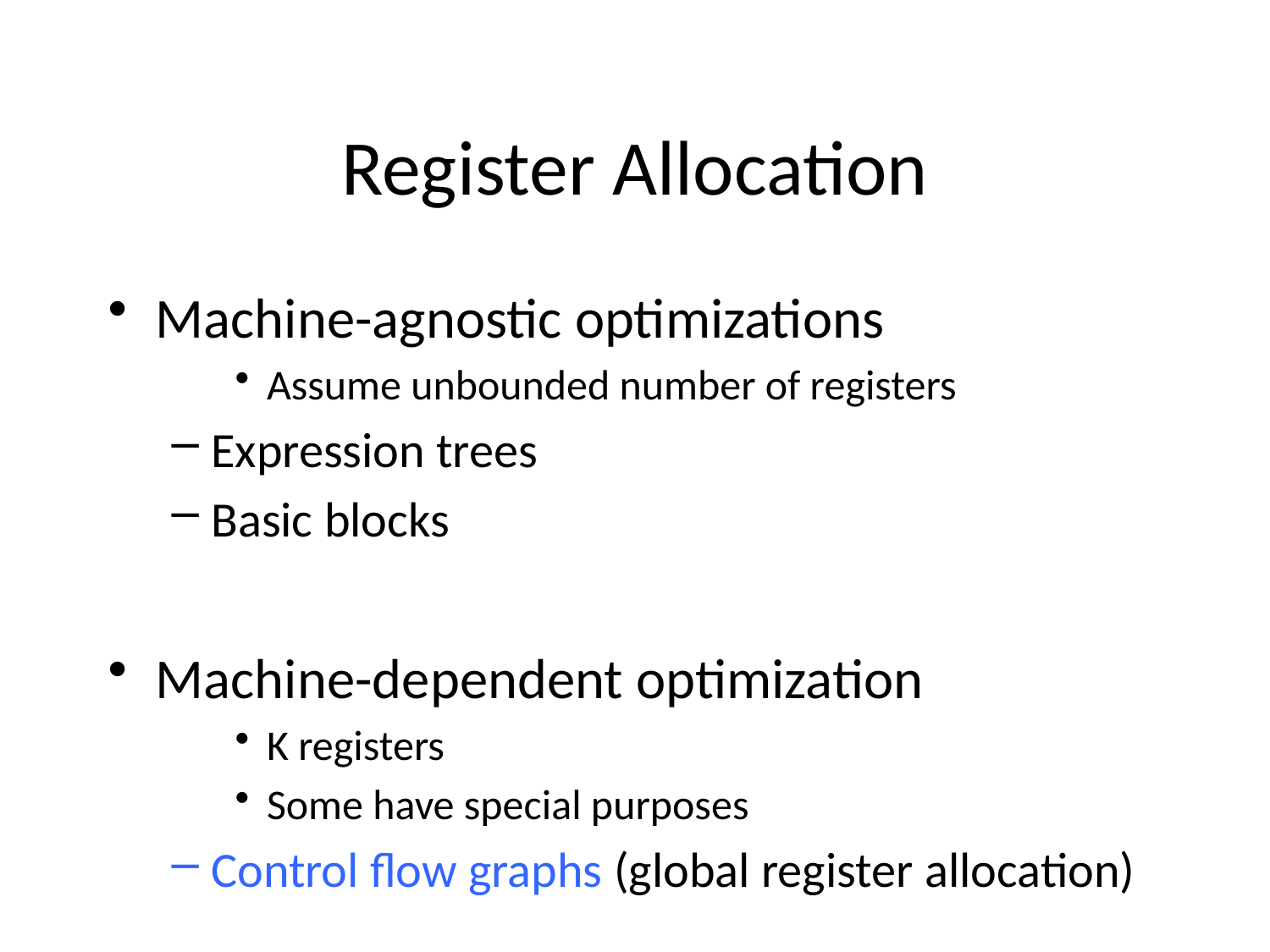

# Register Allocation
Machine-agnostic optimizations
Assume unbounded number of registers
Expression trees
Basic blocks

Machine-dependent optimization
K registers
Some have special purposes
Control flow graphs (global register allocation)